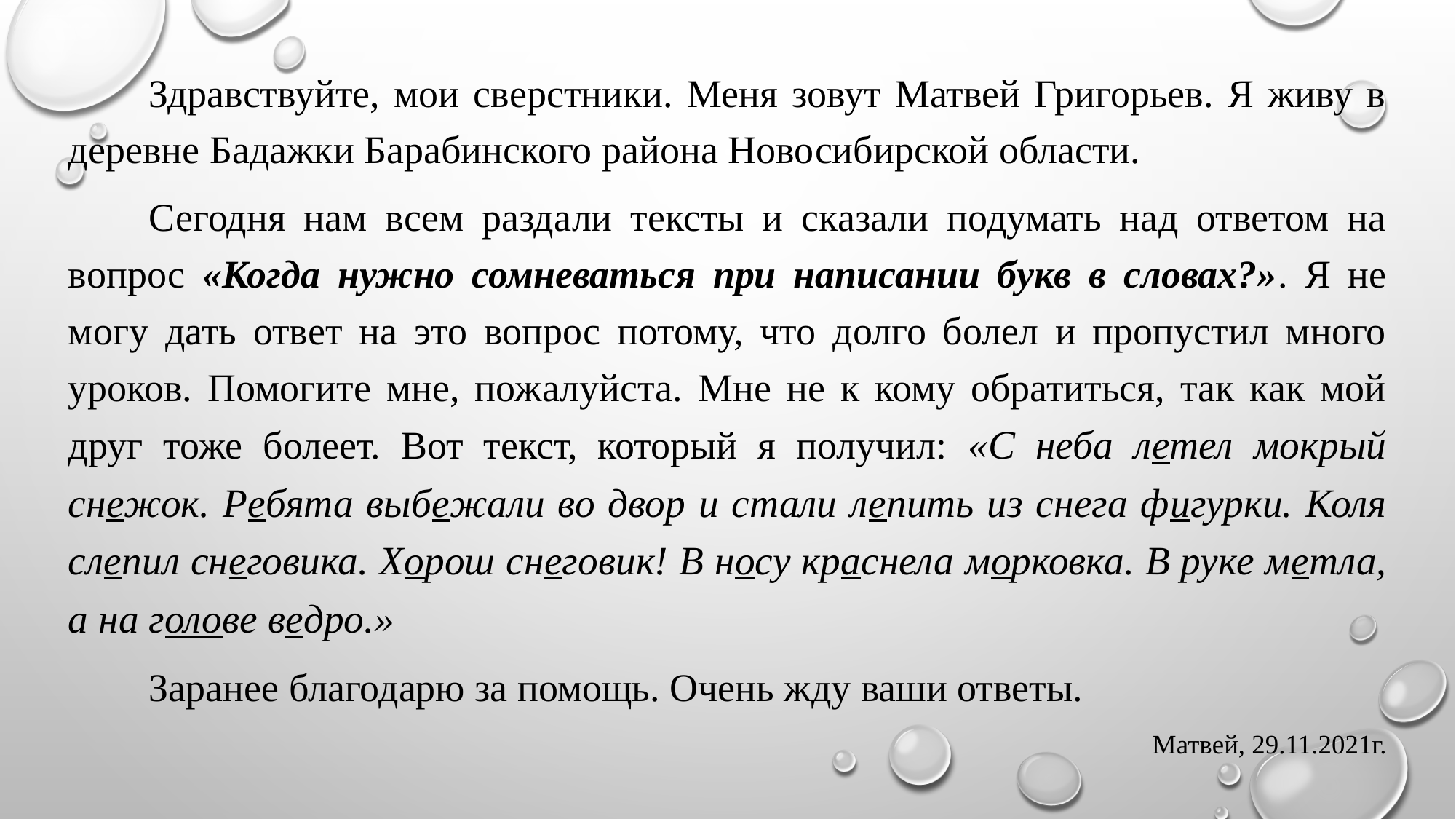

Здравствуйте, мои сверстники. Меня зовут Матвей Григорьев. Я живу в деревне Бадажки Барабинского района Новосибирской области.
	Сегодня нам всем раздали тексты и сказали подумать над ответом на вопрос «Когда нужно сомневаться при написании букв в словах?». Я не могу дать ответ на это вопрос потому, что долго болел и пропустил много уроков. Помогите мне, пожалуйста. Мне не к кому обратиться, так как мой друг тоже болеет. Вот текст, который я получил: «С неба летел мокрый снежок. Ребята выбежали во двор и стали лепить из снега фигурки. Коля слепил снеговика. Хорош снеговик! В носу краснела морковка. В руке метла, а на голове ведро.»
	Заранее благодарю за помощь. Очень жду ваши ответы.
Матвей, 29.11.2021г.